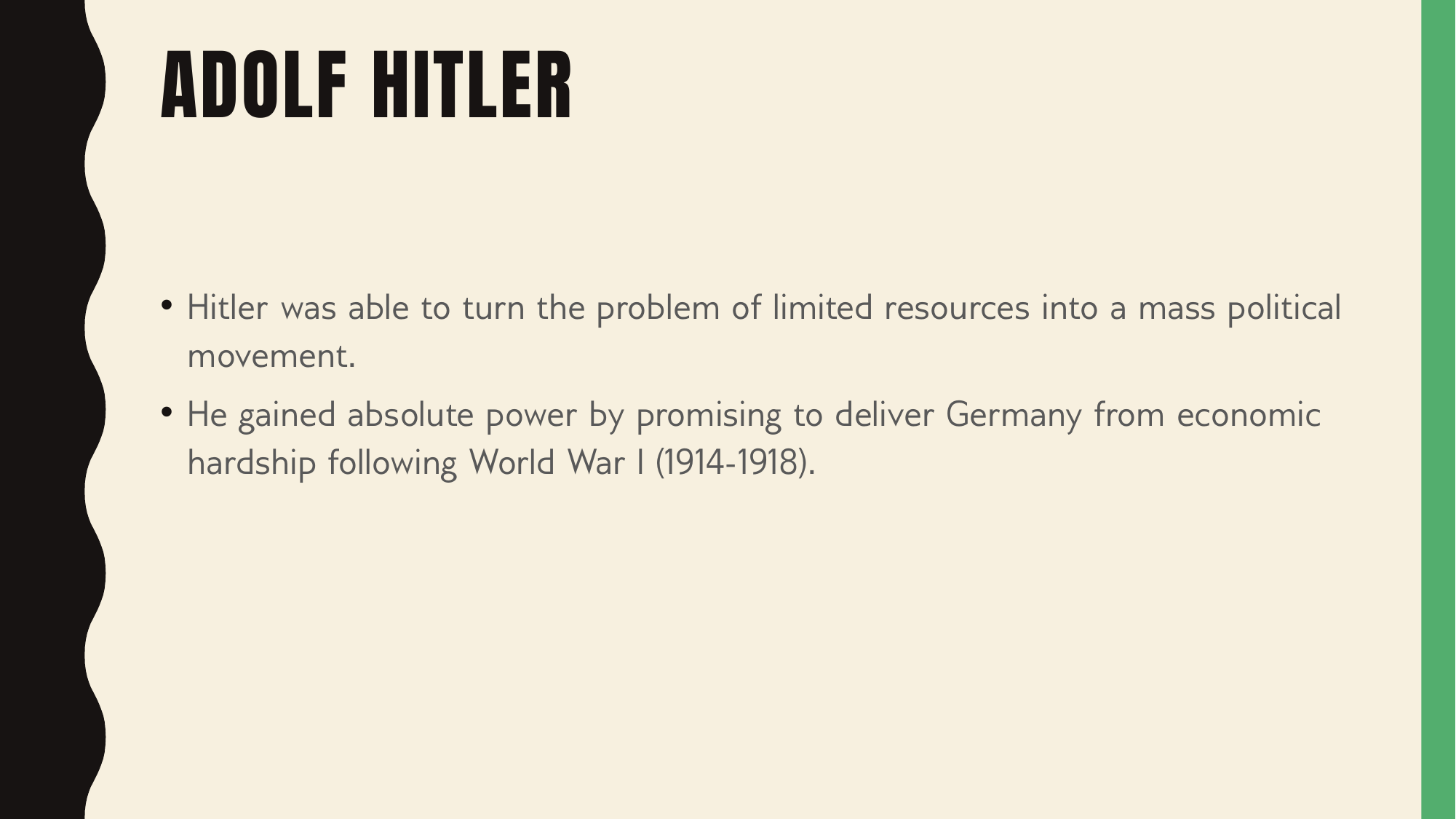

# Adolf Hitler
Hitler was able to turn the problem of limited resources into a mass political movement.
He gained absolute power by promising to deliver Germany from economic hardship following World War I (1914-1918).